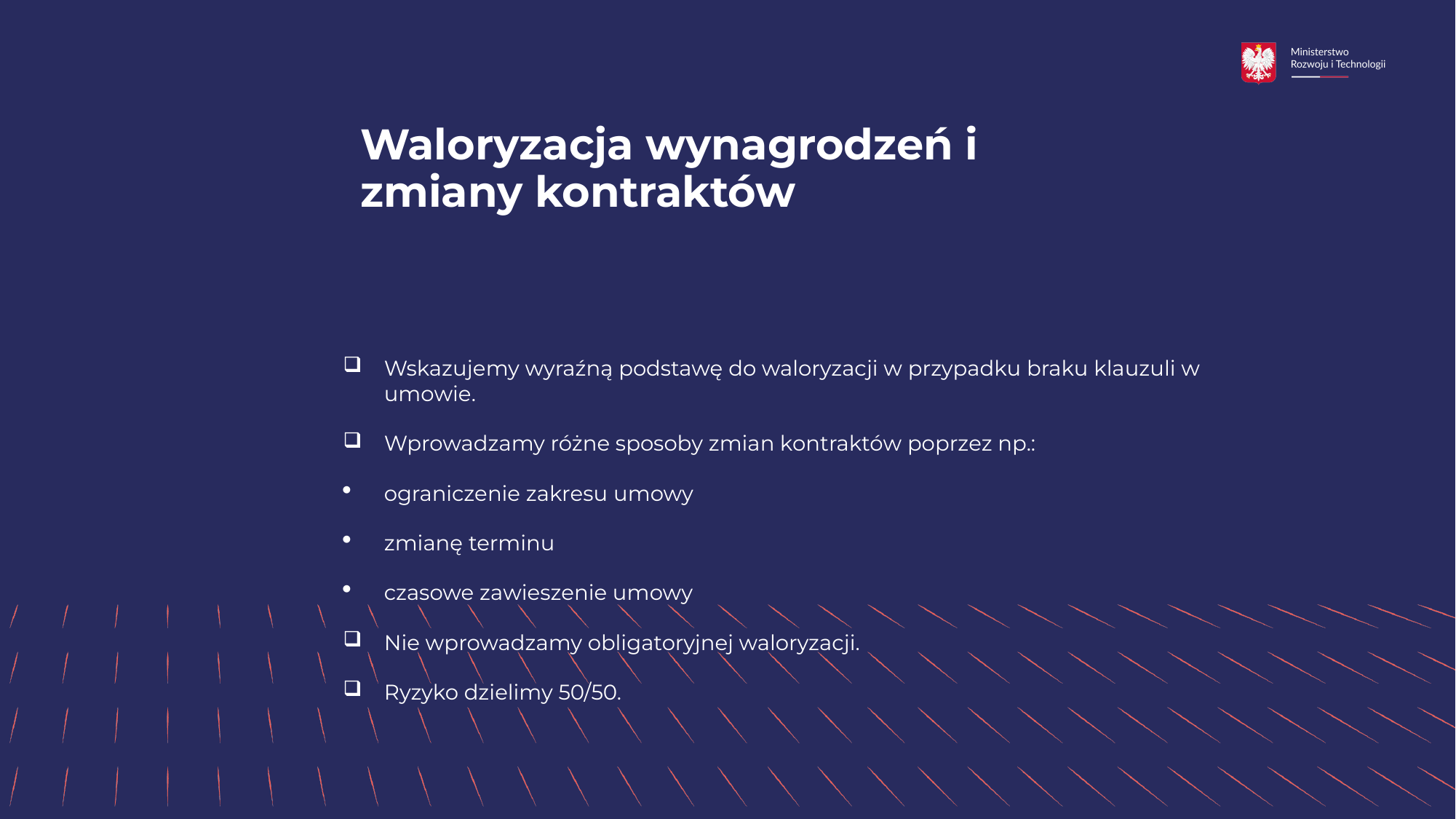

# Waloryzacja wynagrodzeń i zmiany kontraktów

Wskazujemy wyraźną podstawę do waloryzacji w przypadku braku klauzuli w umowie.
Wprowadzamy różne sposoby zmian kontraktów poprzez np.:
ograniczenie zakresu umowy
zmianę terminu
czasowe zawieszenie umowy
Nie wprowadzamy obligatoryjnej waloryzacji.
Ryzyko dzielimy 50/50.